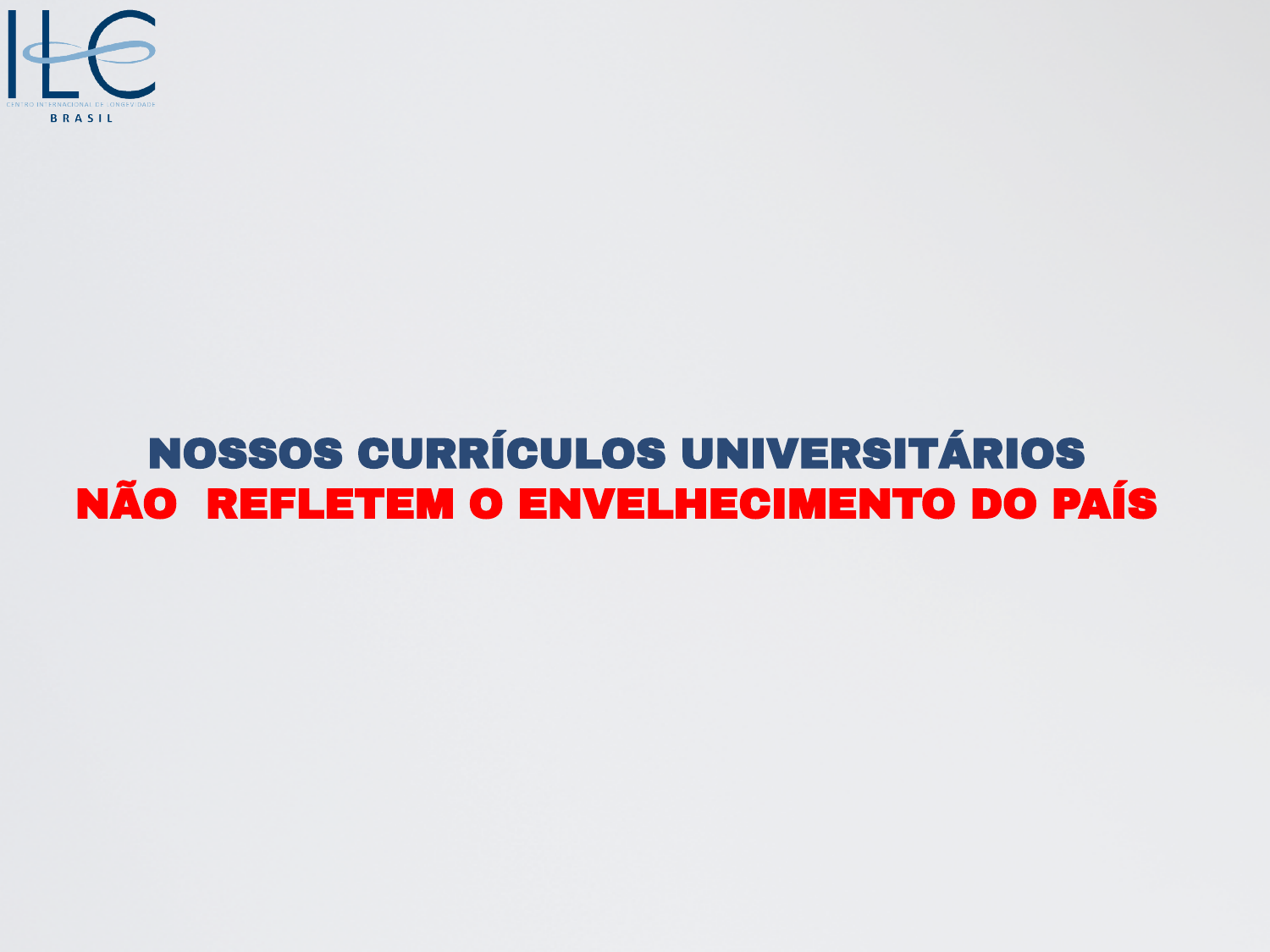

# NOSSOS CURRÍCULOS UNIVERSITÁRIOS NÃO  REFLETEM O ENVELHECIMENTO DO PAÍS